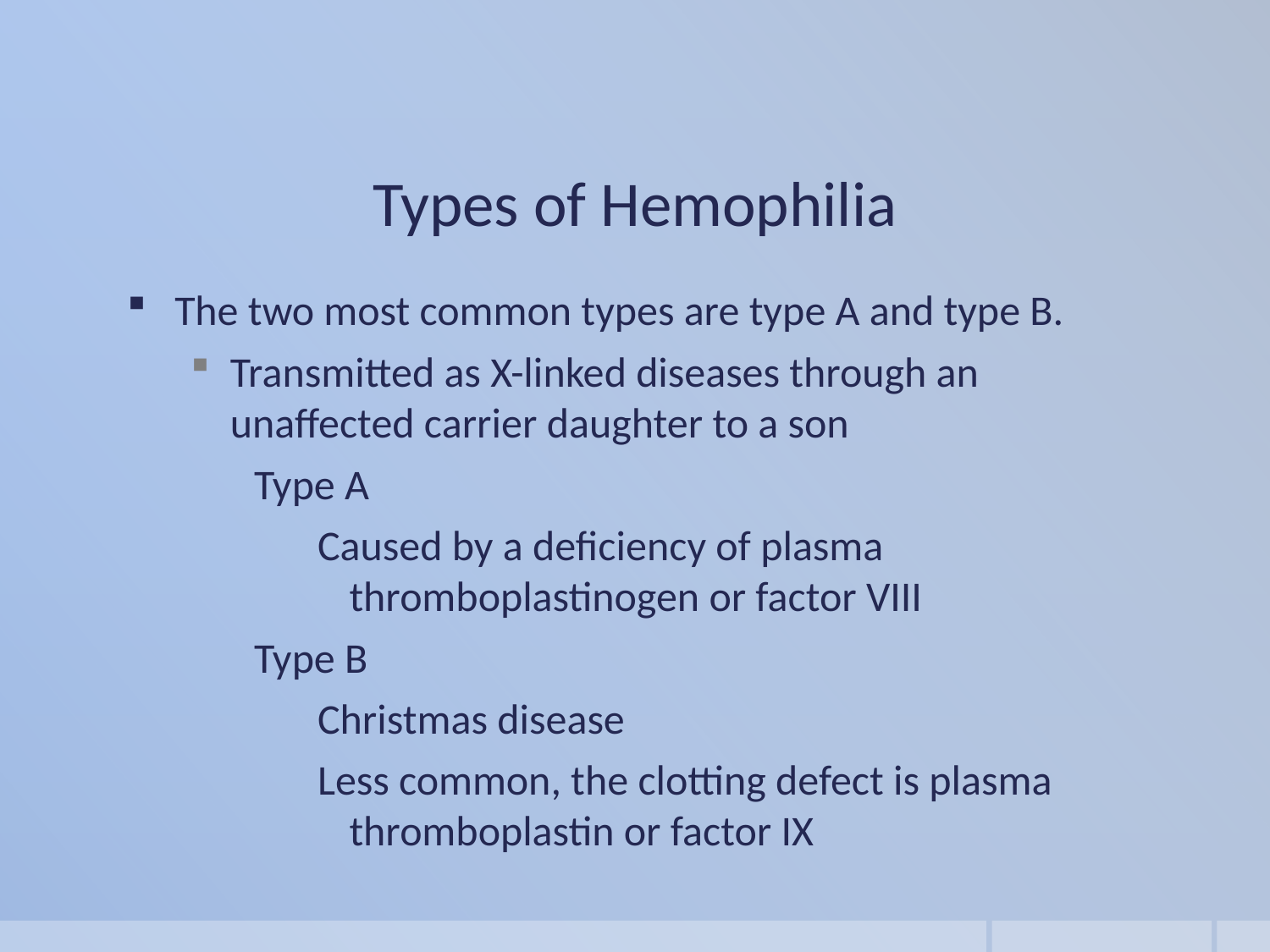

Types of Hemophilia

The two most common types are type A and type B.
Transmitted as X-linked diseases through an unaffected carrier daughter to a son
Type A
Caused by a deficiency of plasma thromboplastinogen or factor VIII
Type B
Christmas disease
Less common, the clotting defect is plasma thromboplastin or factor IX